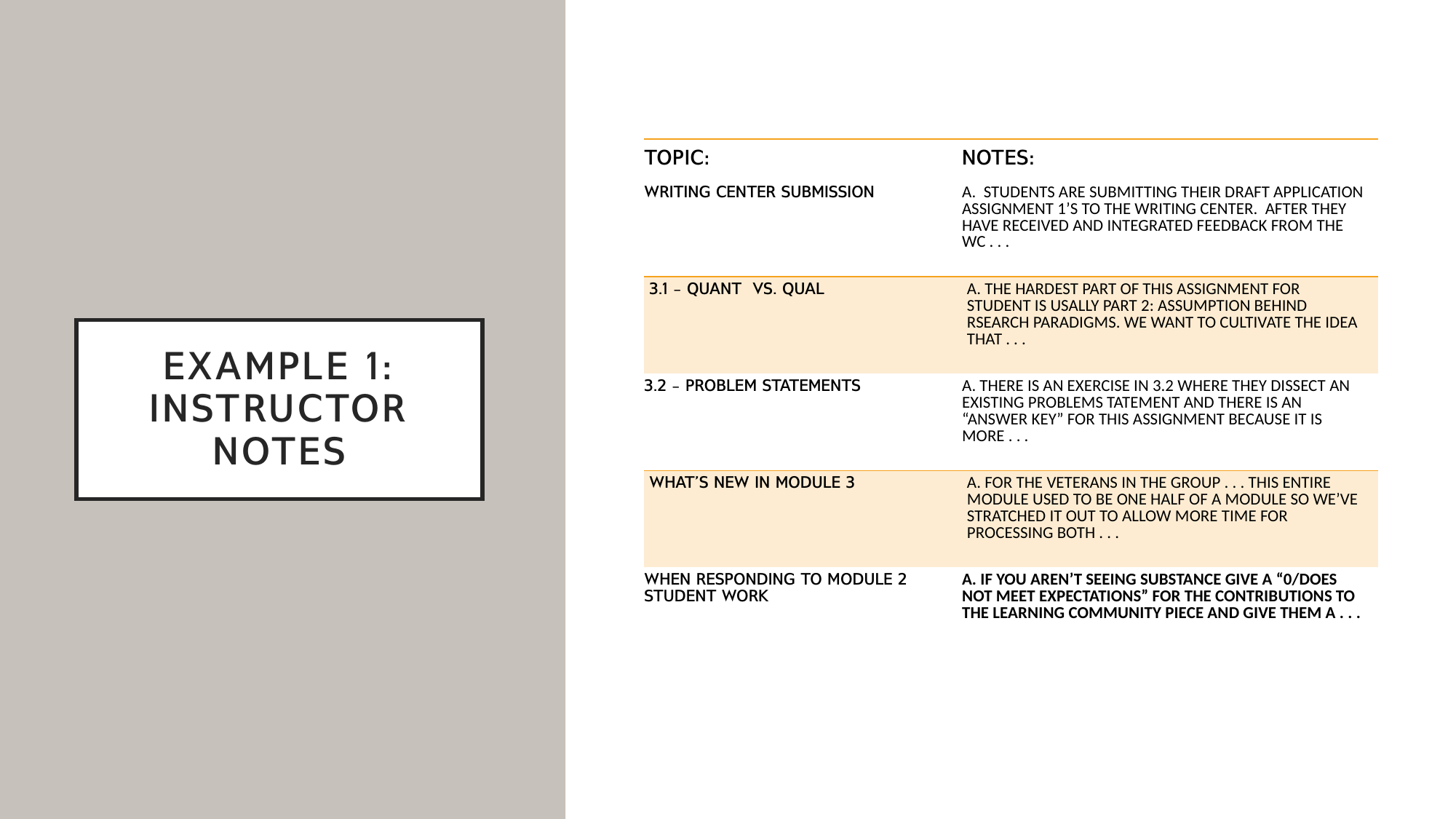

| TOPIC: | NOTES: |
| --- | --- |
| WRITING CENTER SUBMISSION | A. STUDENTS ARE SUBMITTING THEIR DRAFT APPLICATION ASSIGNMENT 1’S TO THE WRITING CENTER. AFTER THEY HAVE RECEIVED AND INTEGRATED FEEDBACK FROM THE WC . . . |
| 3.1 – QUANT VS. QUAL | A. THE HARDEST PART OF THIS ASSIGNMENT FOR STUDENT IS USALLY PART 2: ASSUMPTION BEHIND RSEARCH PARADIGMS. WE WANT TO CULTIVATE THE IDEA THAT . . . |
| 3.2 – PROBLEM STATEMENTS | A. THERE IS AN EXERCISE IN 3.2 WHERE THEY DISSECT AN EXISTING PROBLEMS TATEMENT AND THERE IS AN “ANSWER KEY” FOR THIS ASSIGNMENT BECAUSE IT IS MORE . . . |
| WHAT’S NEW IN MODULE 3 | A. FOR THE VETERANS IN THE GROUP . . . THIS ENTIRE MODULE USED TO BE ONE HALF OF A MODULE SO WE’VE STRATCHED IT OUT TO ALLOW MORE TIME FOR PROCESSING BOTH . . . |
| WHEN RESPONDING TO MODULE 2 STUDENT WORK | A. IF YOU AREN’T SEEING SUBSTANCE GIVE A “0/DOES NOT MEET EXPECTATIONS” FOR THE CONTRIBUTIONS TO THE LEARNING COMMUNITY PIECE AND GIVE THEM A . . . |
# EXAMPLE 1: INSTRUCTOR NOTES